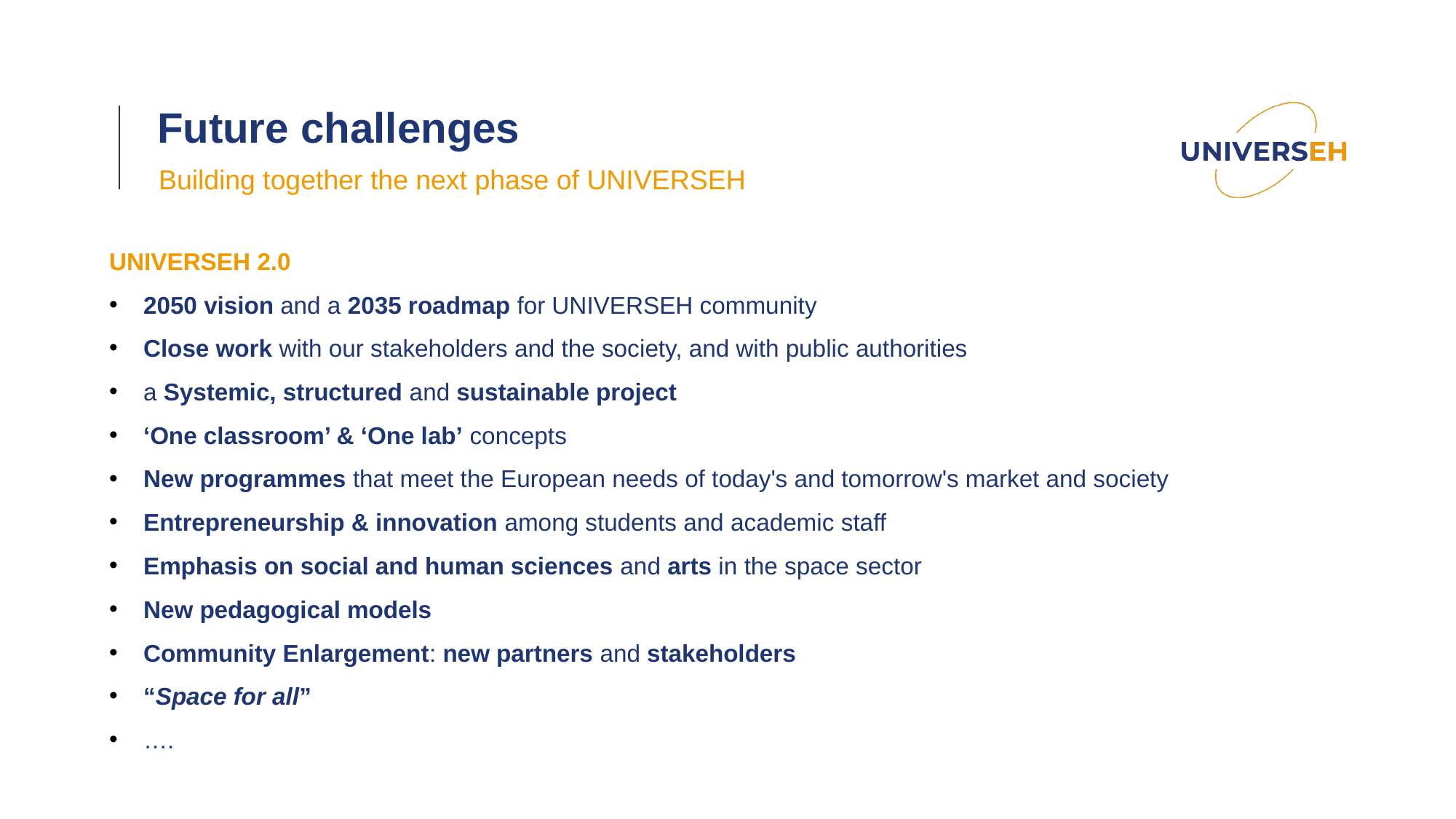

Future challenges
Building together the next phase of UNIVERSEH
UNIVERSEH 2.0
2050 vision and a 2035 roadmap for UNIVERSEH community
Close work with our stakeholders and the society, and with public authorities
a Systemic, structured and sustainable project
‘One classroom’ & ‘One lab’ concepts
New programmes that meet the European needs of today's and tomorrow's market and society
Entrepreneurship & innovation among students and academic staff
Emphasis on social and human sciences and arts in the space sector
New pedagogical models
Community Enlargement: new partners and stakeholders
“Space for all”
….